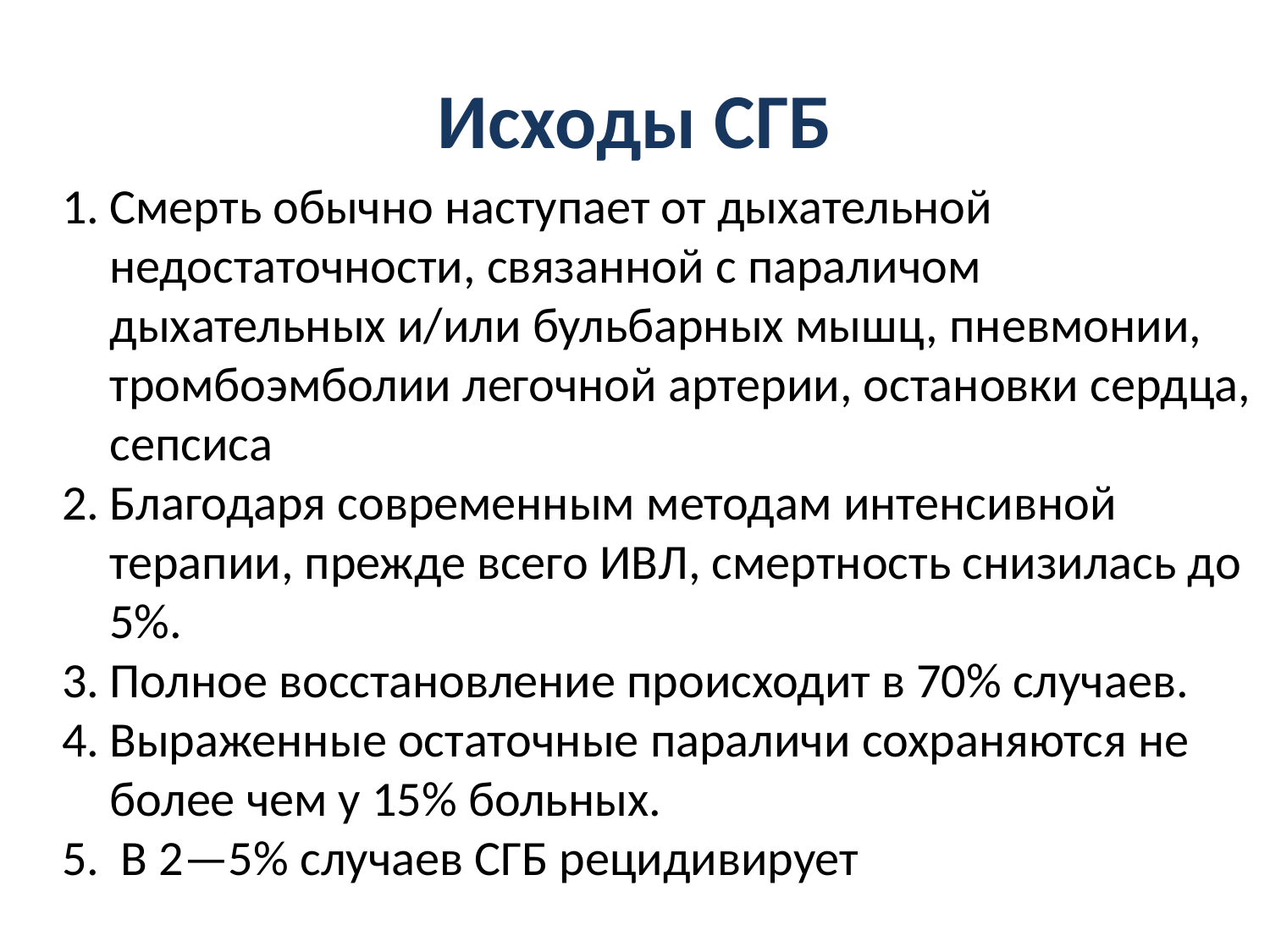

# Исходы СГБ
Смерть обычно наступает от дыхательной недостаточности, связанной с параличом дыхательных и/или бульбарных мышц, пневмонии, тромбоэмболии легочной артерии, остановки сердца, сепсиса
Благодаря современным методам интенсивной терапии, прежде всего ИВЛ, смертность снизилась до 5%.
Полное восстановление происходит в 70% случаев.
Выраженные остаточные параличи сохраняются не более чем у 15% больных.
 В 2—5% случаев СГБ рецидивирует